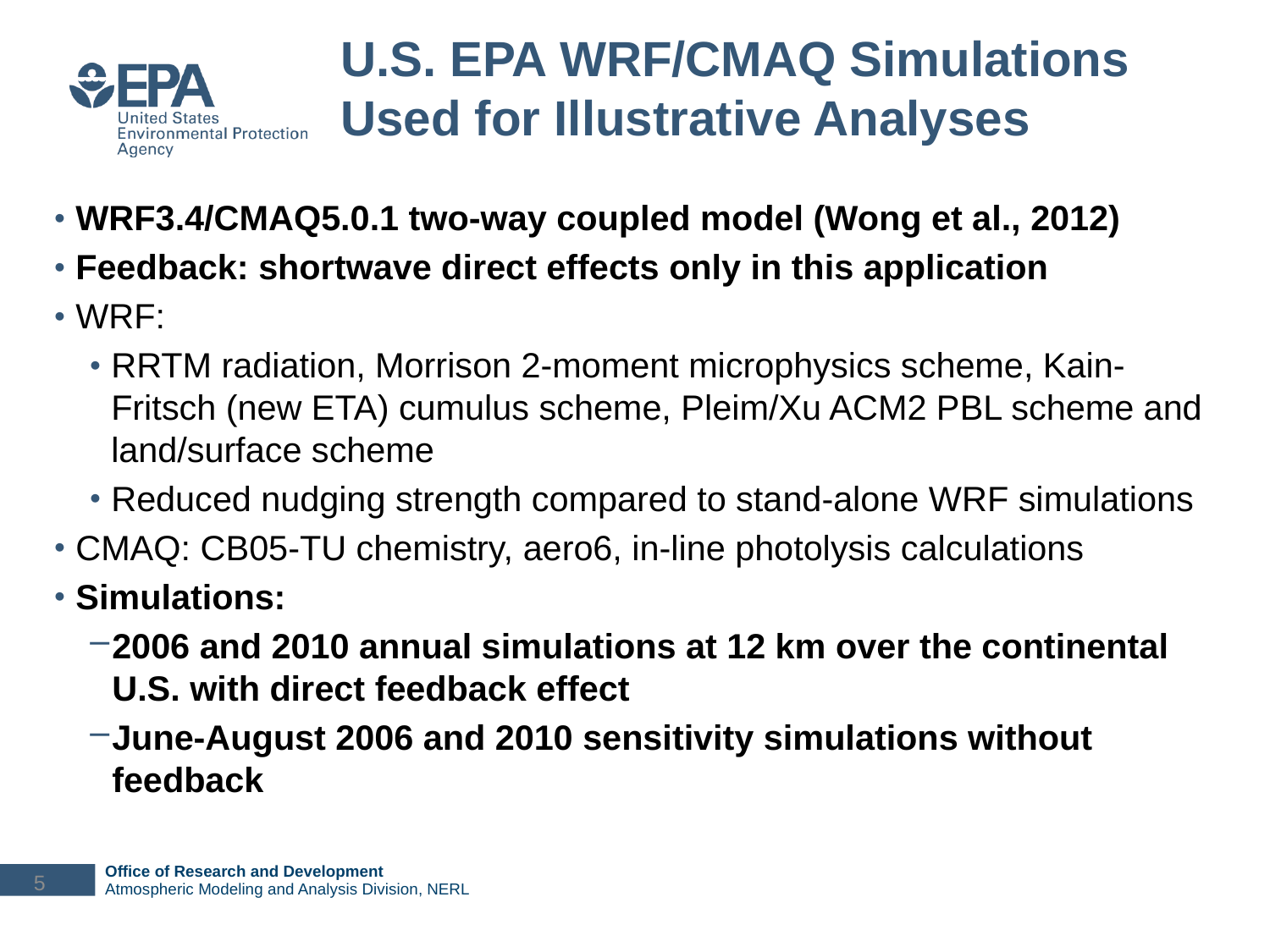

# U.S. EPA WRF/CMAQ Simulations Used for Illustrative Analyses
WRF3.4/CMAQ5.0.1 two-way coupled model (Wong et al., 2012)
Feedback: shortwave direct effects only in this application
WRF:
RRTM radiation, Morrison 2-moment microphysics scheme, Kain-Fritsch (new ETA) cumulus scheme, Pleim/Xu ACM2 PBL scheme and land/surface scheme
Reduced nudging strength compared to stand-alone WRF simulations
CMAQ: CB05-TU chemistry, aero6, in-line photolysis calculations
Simulations:
2006 and 2010 annual simulations at 12 km over the continental U.S. with direct feedback effect
June-August 2006 and 2010 sensitivity simulations without feedback

5